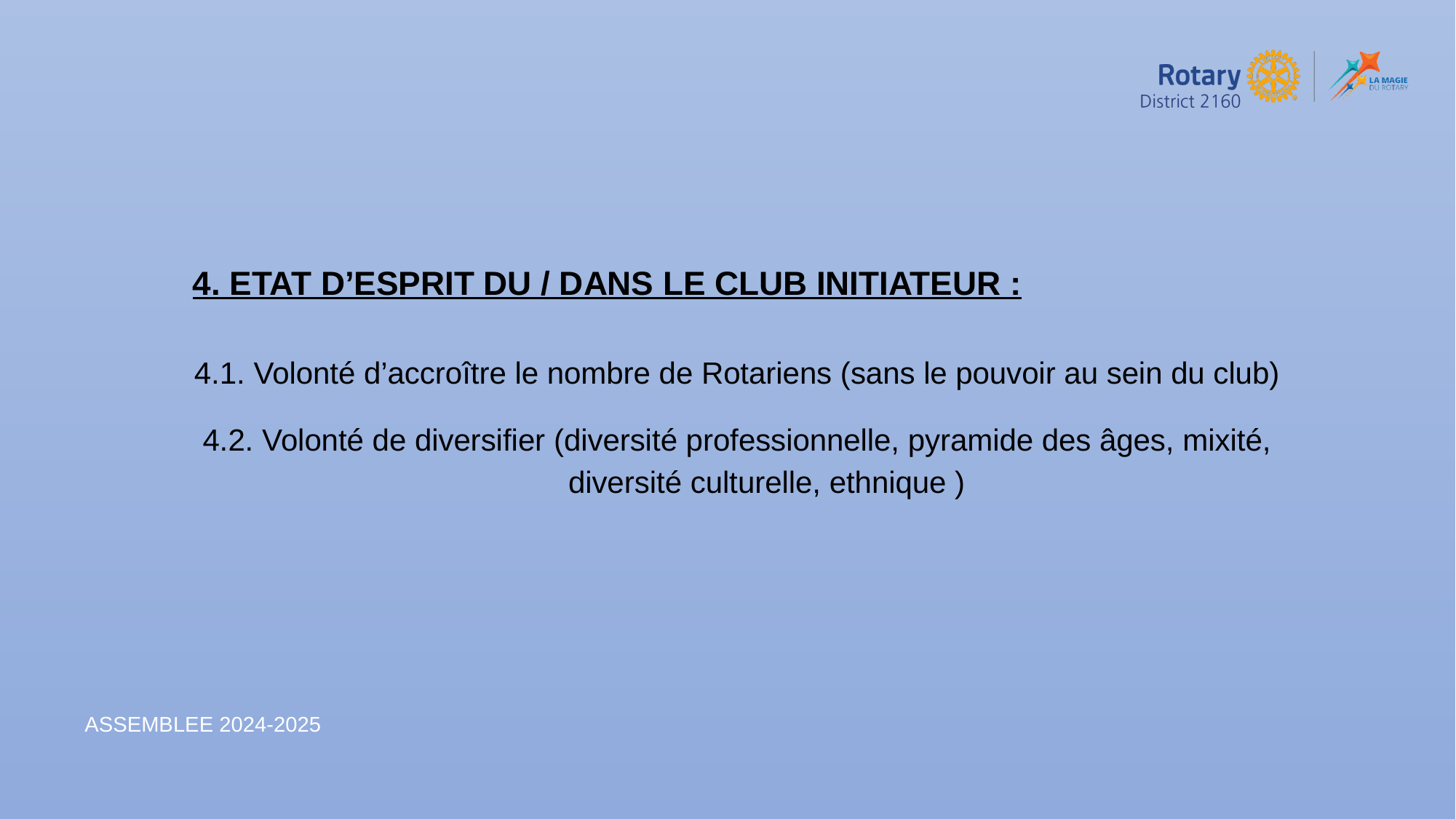

# 4. ETAT D’ESPRIT DU / DANS LE CLUB INITIATEUR :
4.1. Volonté d’accroître le nombre de Rotariens (sans le pouvoir au sein du club)
4.2. Volonté de diversifier (diversité professionnelle, pyramide des âges, mixité,
       diversité culturelle, ethnique )